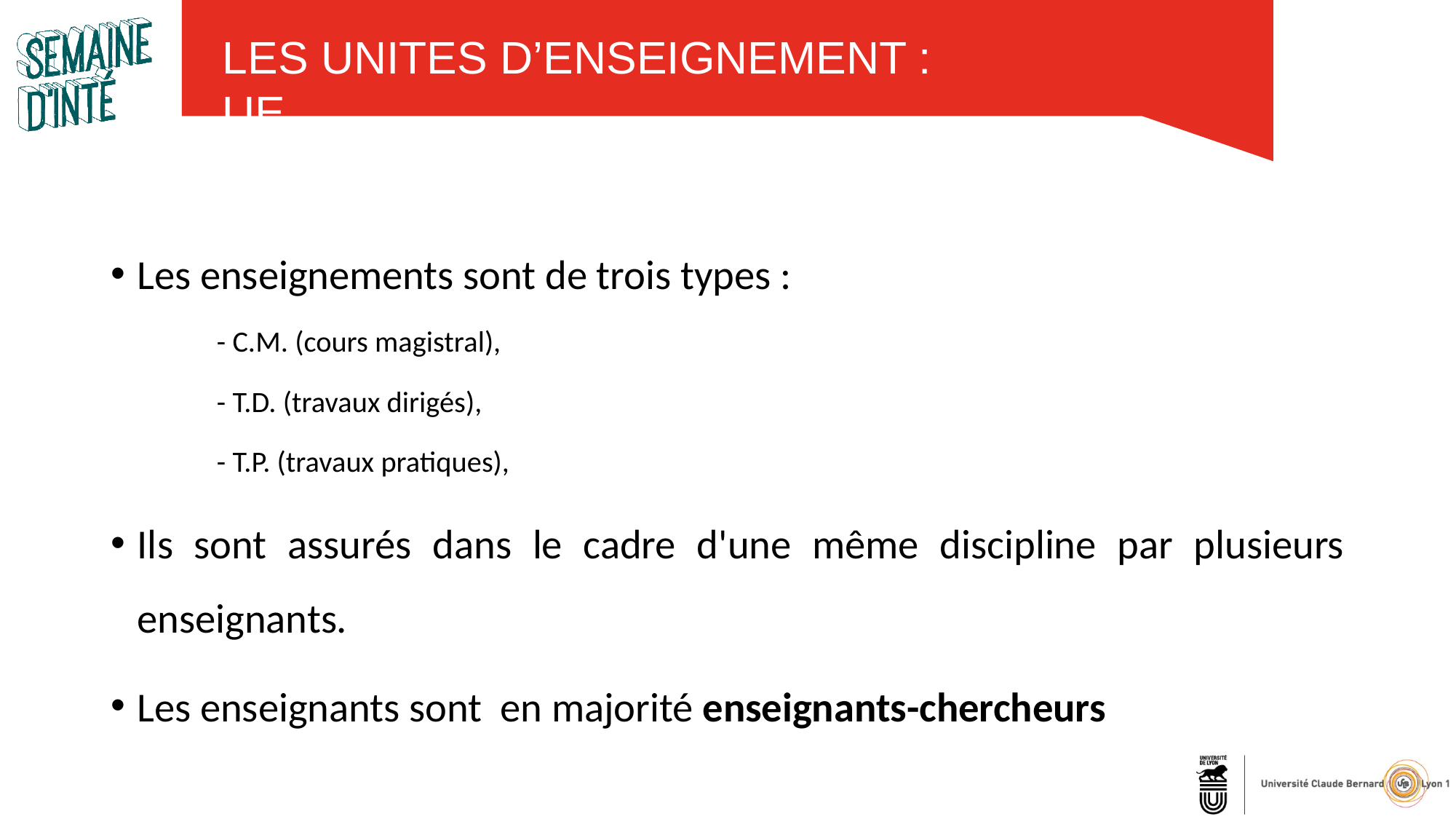

LES UNITES D’ENSEIGNEMENT : UE
Les enseignements sont de trois types :
- C.M. (cours magistral),
- T.D. (travaux dirigés),
- T.P. (travaux pratiques),
Ils sont assurés dans le cadre d'une même discipline par plusieurs enseignants.
Les enseignants sont  en majorité enseignants-chercheurs